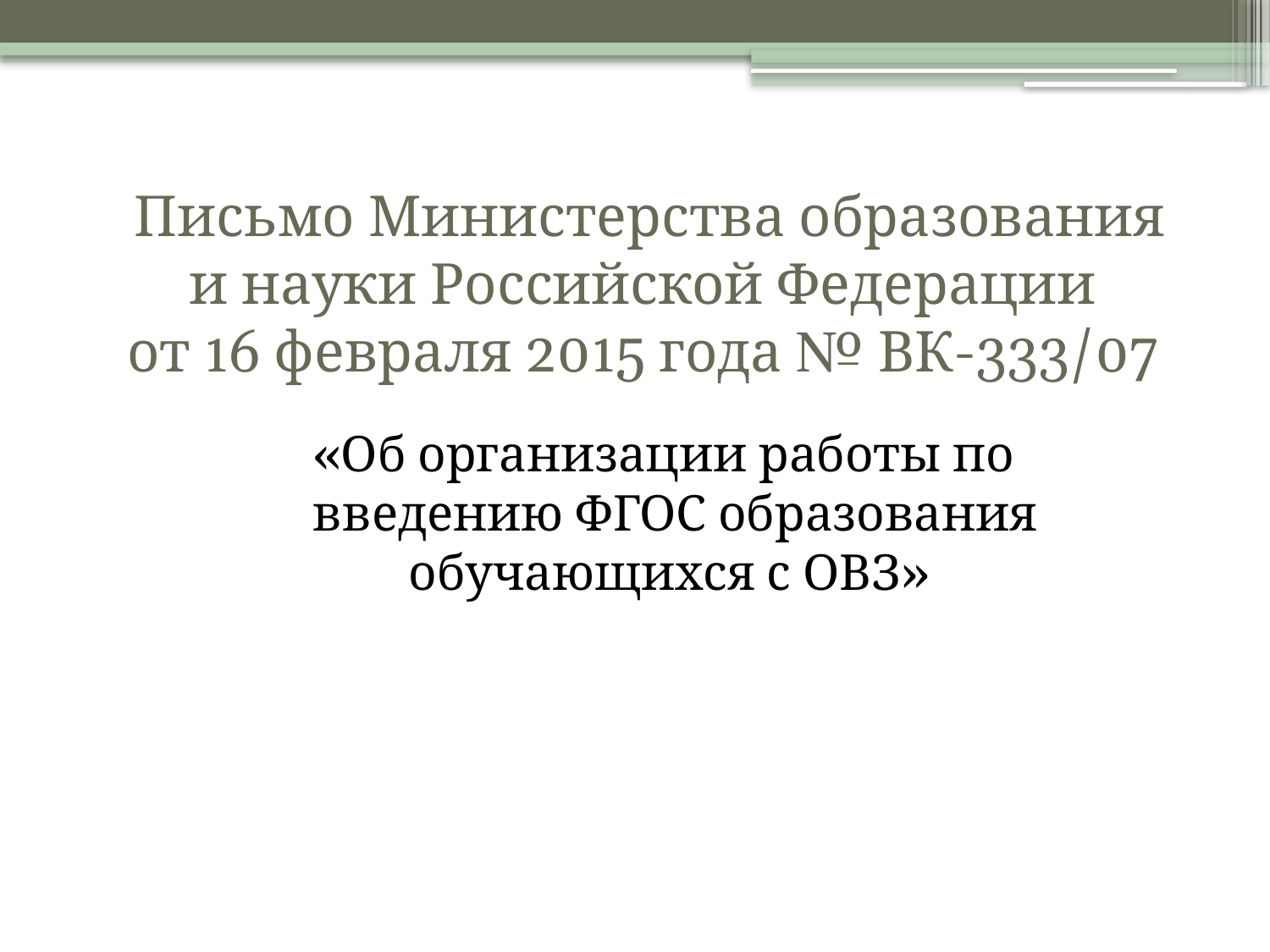

# Письмо Министерства образования и науки Российской Федерации от 16 февраля 2015 года № ВК-333/07
 «Об организации работы по введению ФГОС образования обучающихся с ОВЗ»